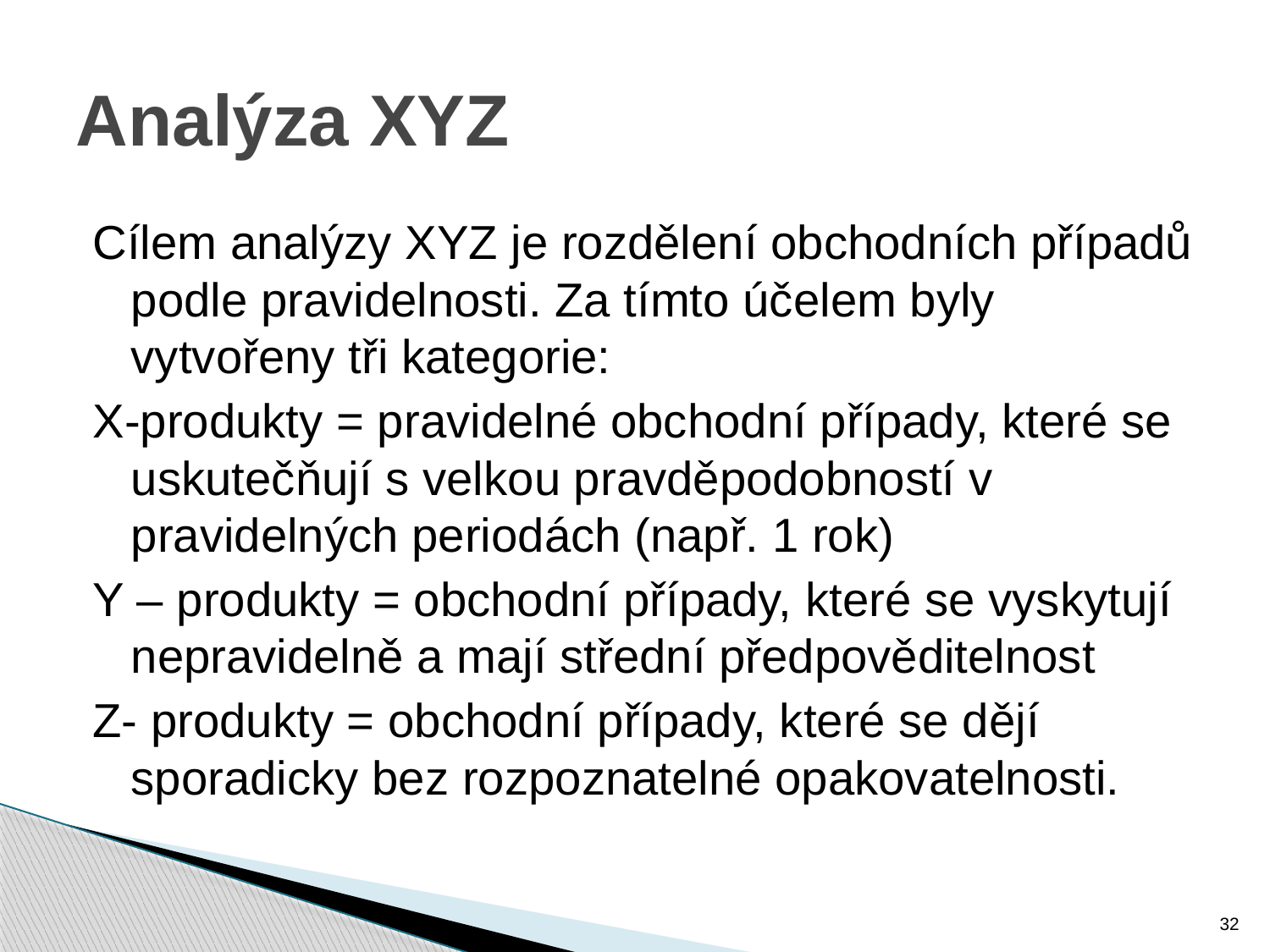

# Analýza XYZ
Cílem analýzy XYZ je rozdělení obchodních případů podle pravidelnosti. Za tímto účelem byly vytvořeny tři kategorie:
X-produkty = pravidelné obchodní případy, které se uskutečňují s velkou pravděpodobností v pravidelných periodách (např. 1 rok)
Y – produkty = obchodní případy, které se vyskytují nepravidelně a mají střední předpověditelnost
Z- produkty = obchodní případy, které se dějí sporadicky bez rozpoznatelné opakovatelnosti.
32